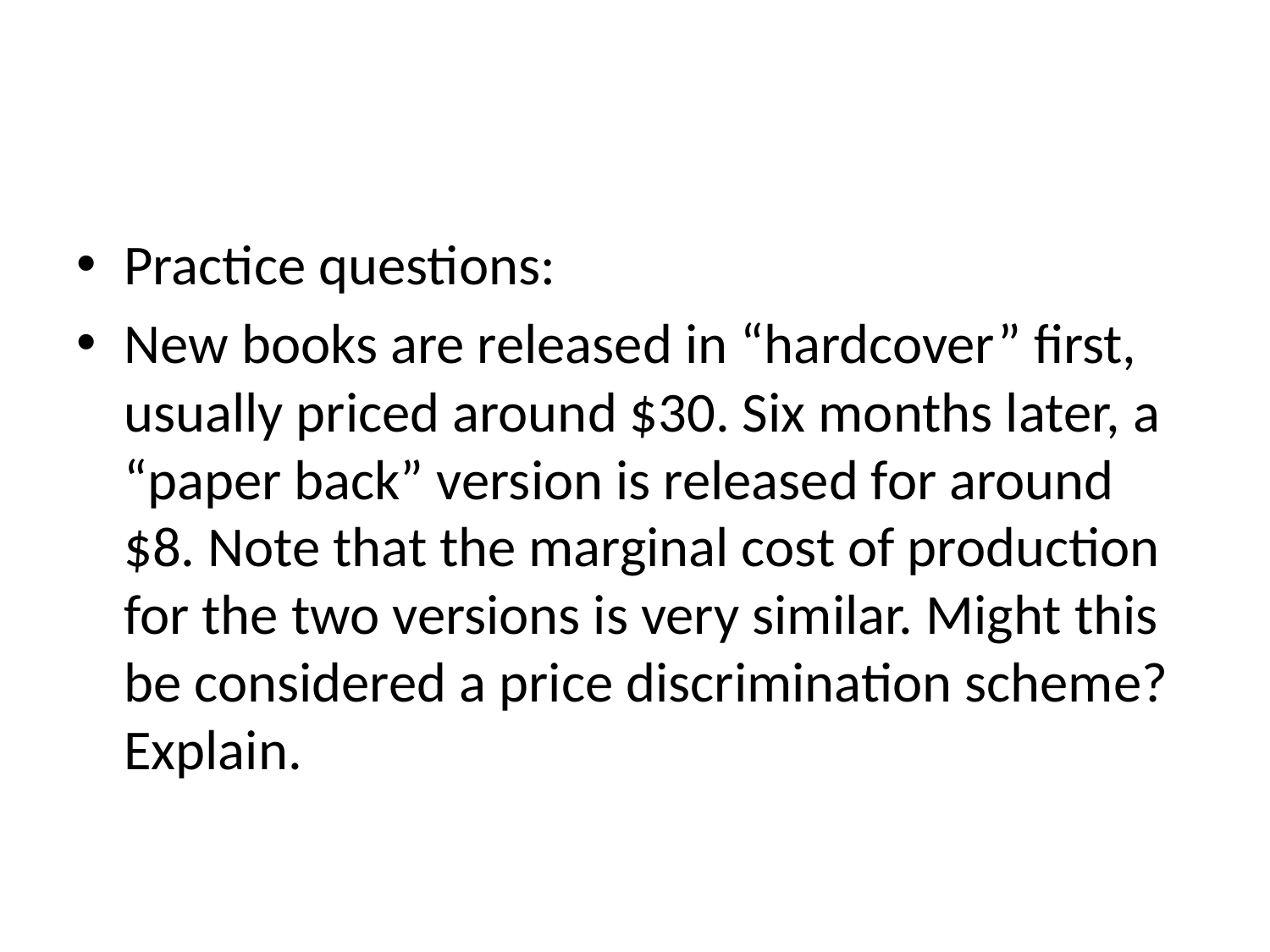

#
Practice questions:
New books are released in “hardcover” first, usually priced around $30. Six months later, a “paper back” version is released for around $8. Note that the marginal cost of production for the two versions is very similar. Might this be considered a price discrimination scheme? Explain.